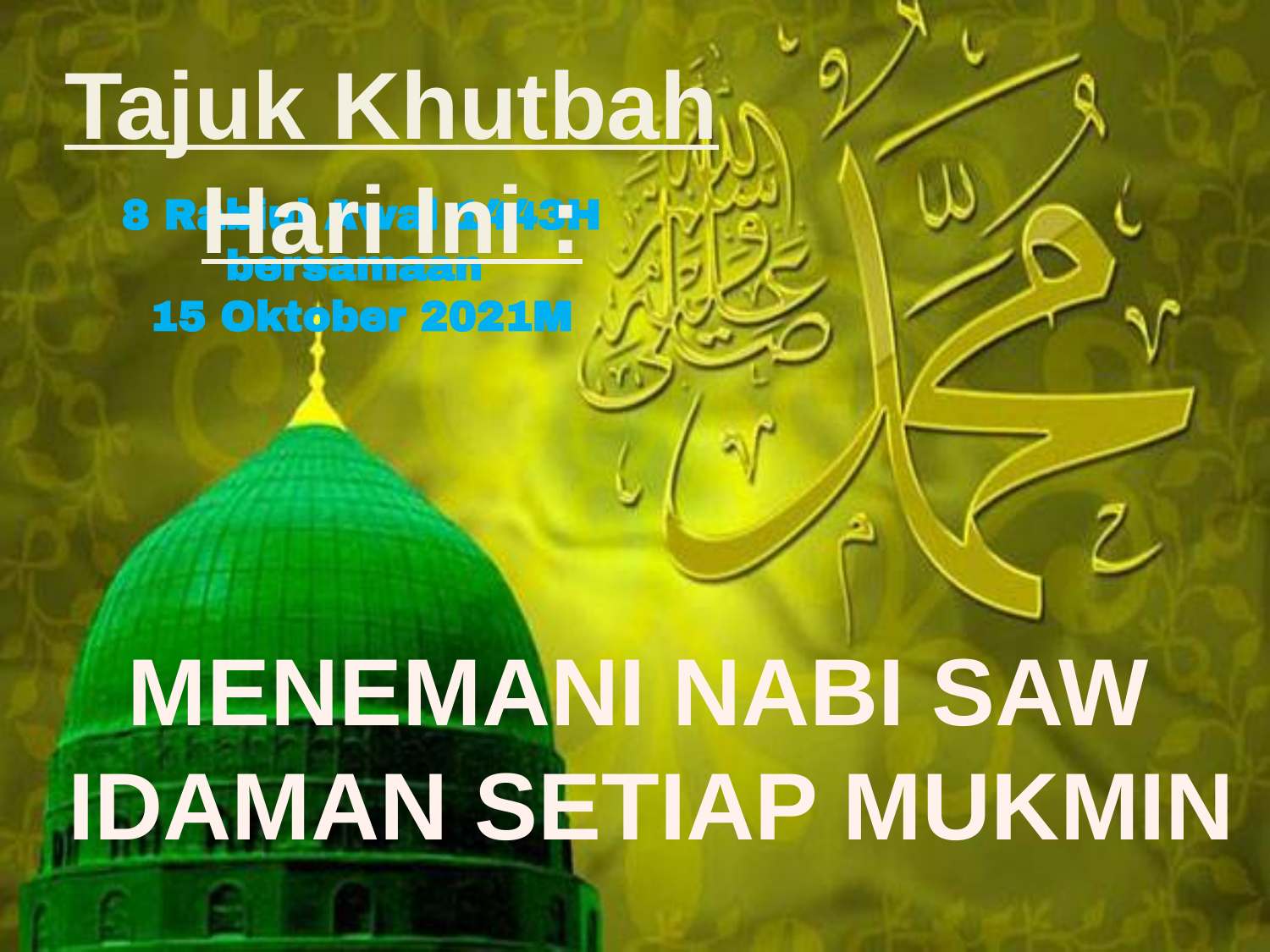

Tajuk Khutbah Hari Ini :
8 Rabiul Awal 1443H
bersamaan
15 Oktober 2021M
MENEMANI NABI SAW
IDAMAN SETIAP MUKMIN